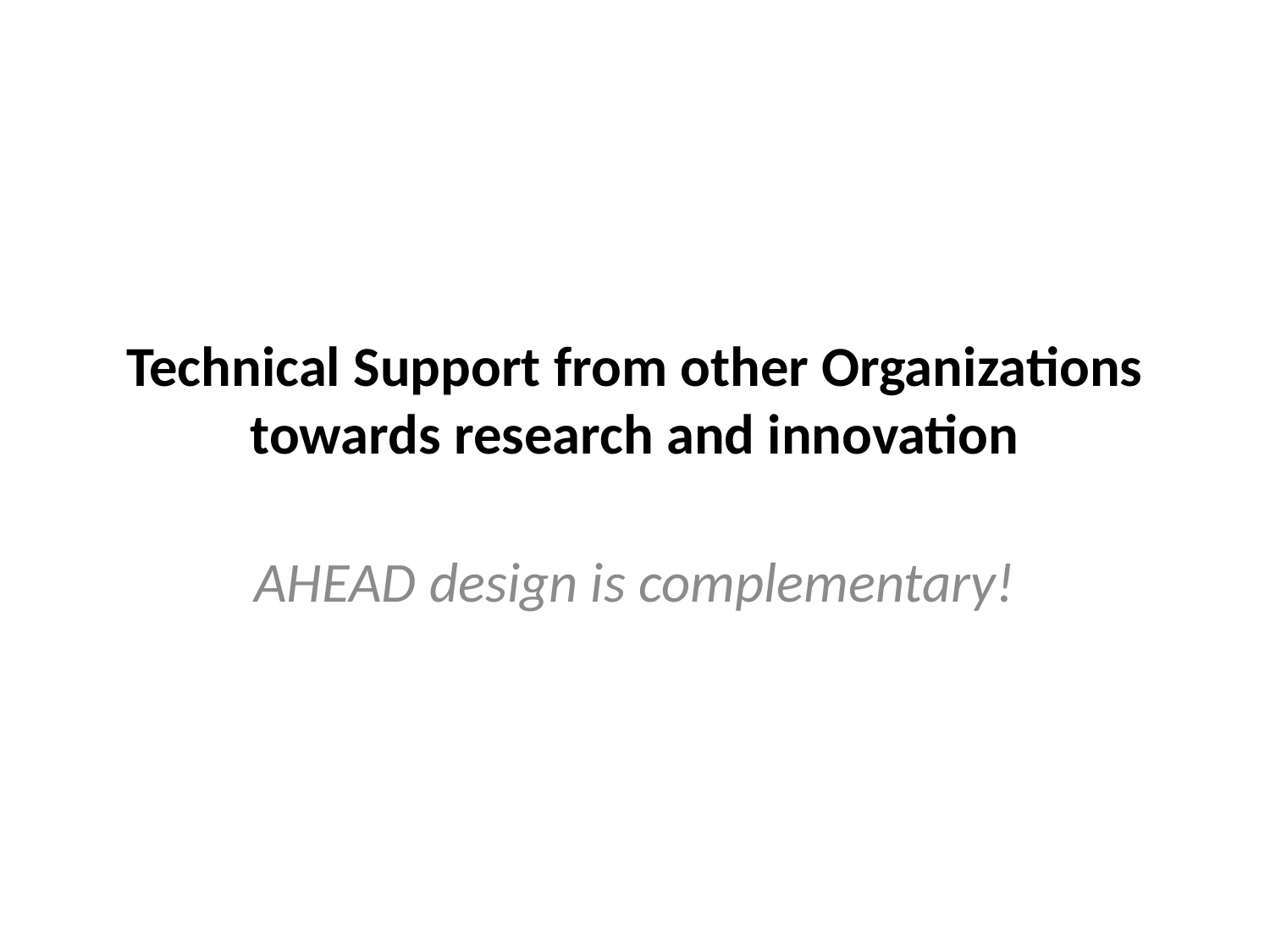

# Technical Support from other Organizations towards research and innovation
AHEAD design is complementary!